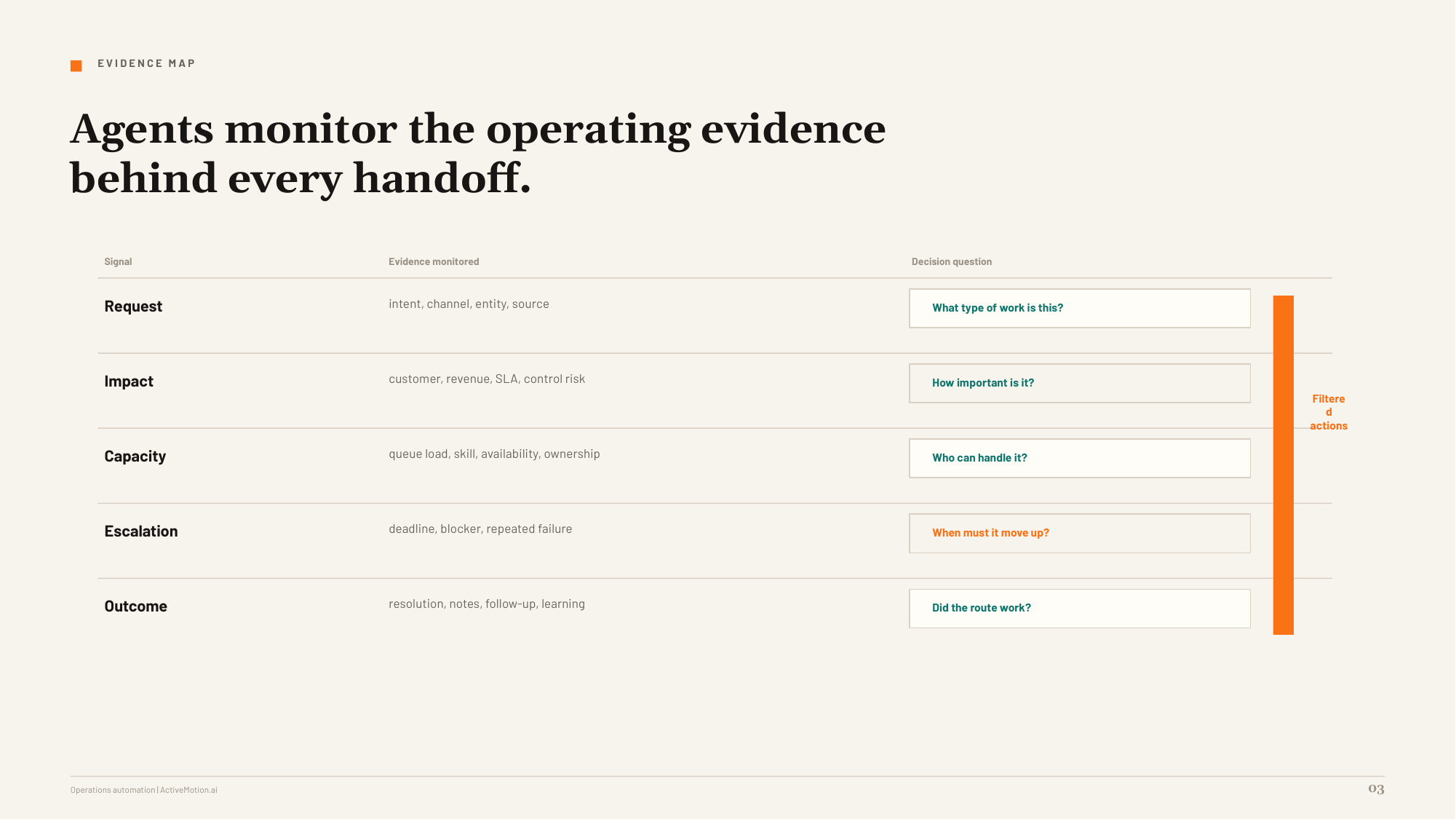

E V I D E N C E   M A P

Agents monitor the operating evidence behind every handoff.
Signal
Evidence monitored
Decision question

Request
intent, channel, entity, source

What type of work is this?

Impact
customer, revenue, SLA, control risk
How important is it?
Filtered actions

Capacity
queue load, skill, availability, ownership
Who can handle it?

Escalation
deadline, blocker, repeated failure
When must it move up?

Outcome
resolution, notes, follow-up, learning
Did the route work?

03
Operations automation | ActiveMotion.ai